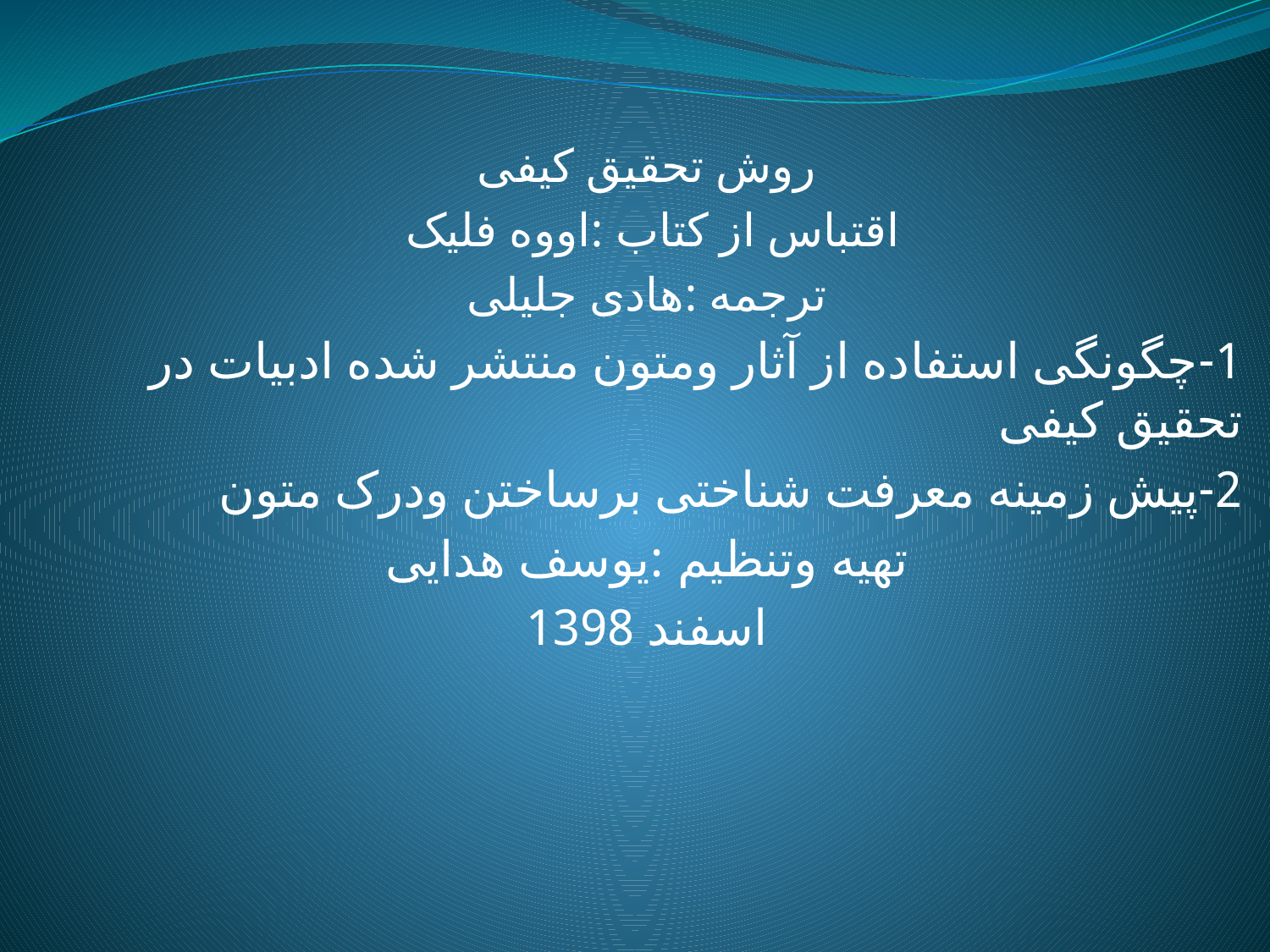

روش تحقیق کیفی
اقتباس از کتاب :اووه فلیک
ترجمه :هادی جلیلی
1-چگونگی استفاده از آثار ومتون منتشر شده ادبیات در تحقیق کیفی
2-پیش زمینه معرفت شناختی برساختن ودرک متون
تهیه وتنظیم :یوسف هدایی
اسفند 1398